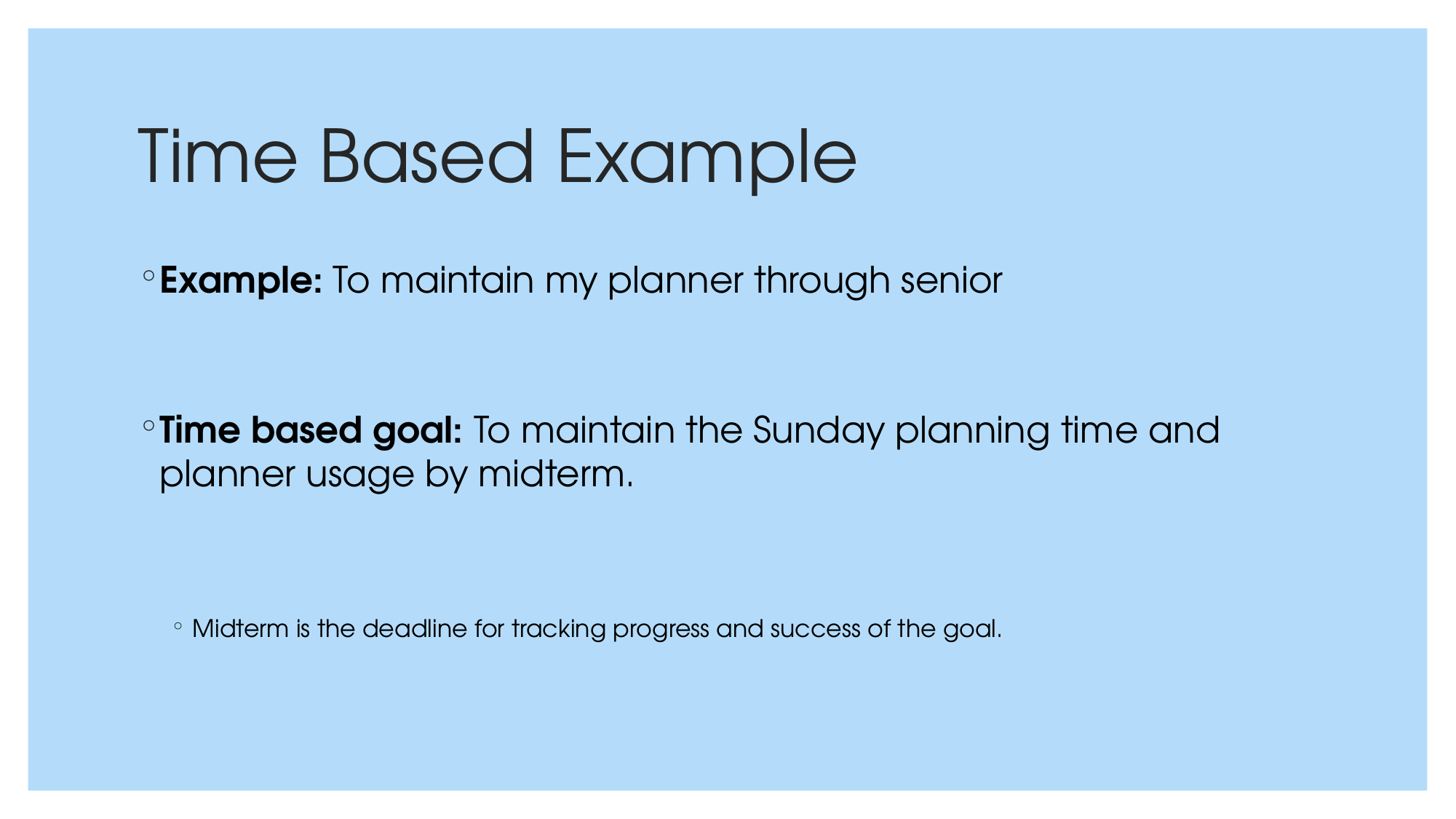

# Time Based Example
Example: To maintain my planner through senior

Time based goal: To maintain the Sunday planning time and planner usage by midterm.

Midterm is the deadline for tracking progress and success of the goal.